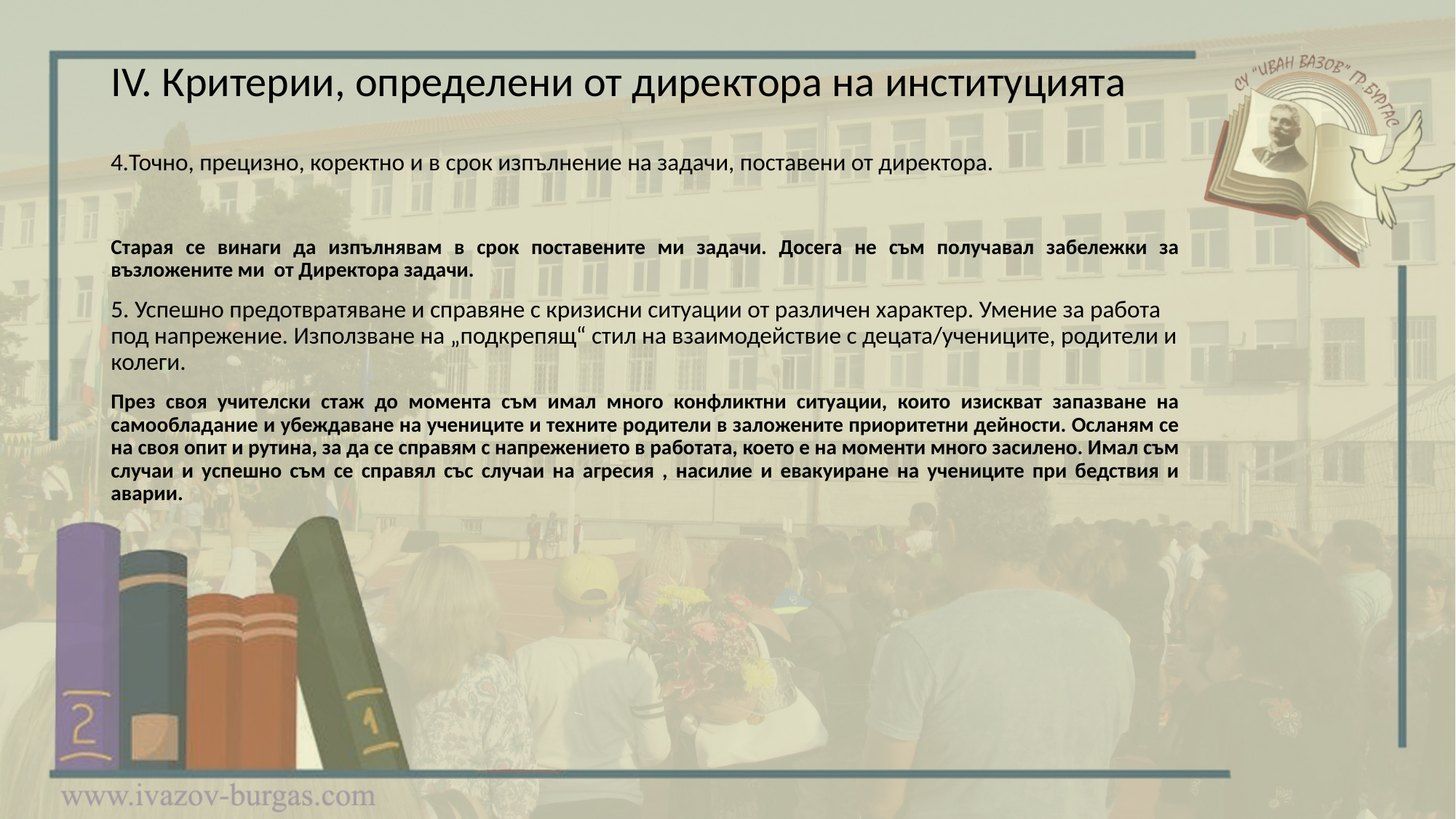

# IV. Критерии, определени от директора на институцията
4.Точно, прецизно, коректно и в срок изпълнение на задачи, поставени от директора.

Старая се винаги да изпълнявам в срок поставените ми задачи. Досега не съм получавал забележки за възложените ми  от Директора задачи.
5. Успешно предотвратяване и справяне с кризисни ситуации от различен характер. Умение за работа под напрежение. Използване на „подкрепящ“ стил на взаимодействие с децата/учениците, родители и колеги.
През своя учителски стаж до момента съм имал много конфликтни ситуации, които изискват запазване на самообладание и убеждаване на учениците и техните родители в заложените приоритетни дейности. Осланям се на своя опит и рутина, за да се справям с напрежението в работата, което е на моменти много засилено. Имал съм случаи и успешно съм се справял със случаи на агресия , насилие и евакуиране на учениците при бедствия и аварии.